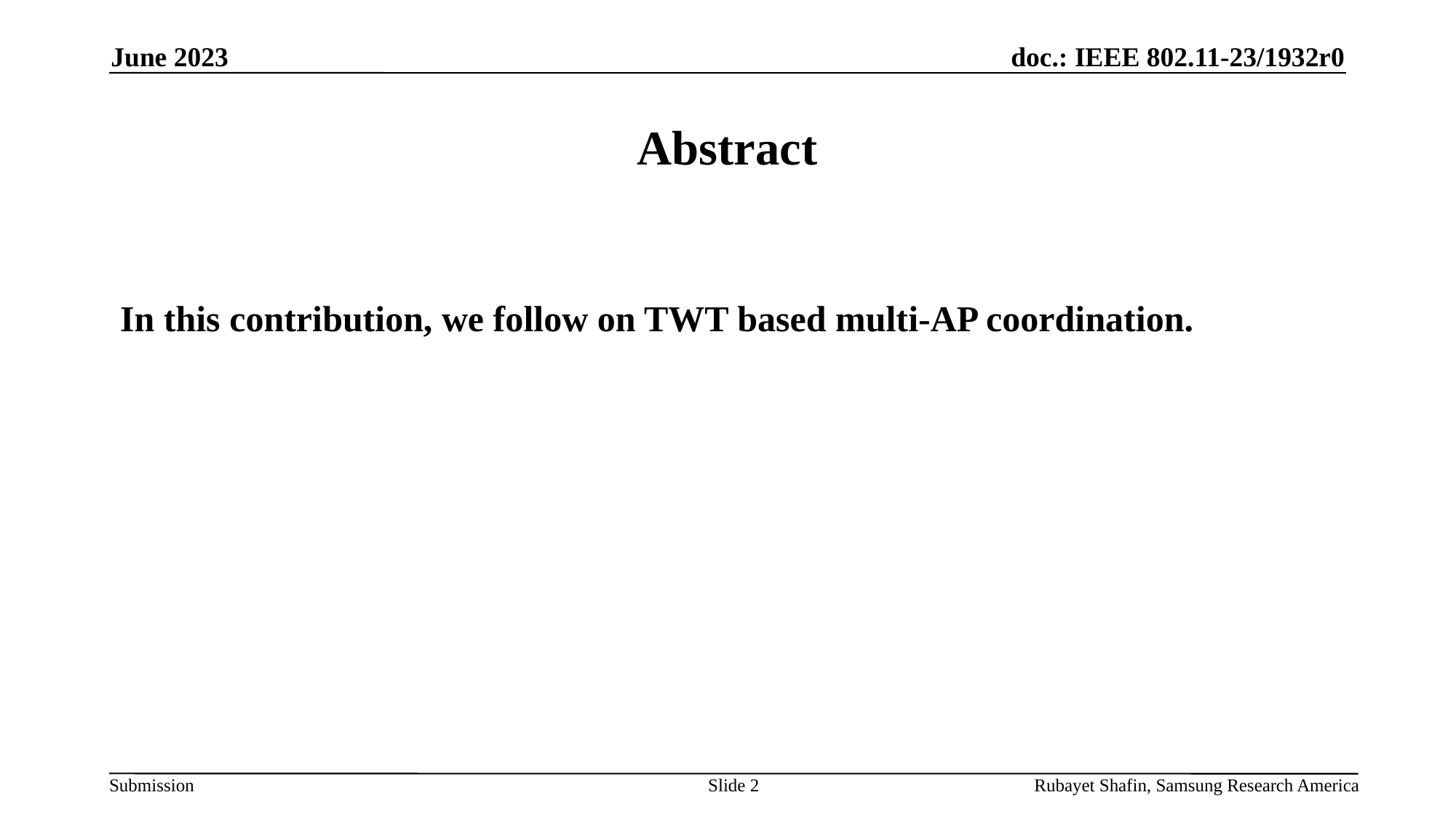

June 2023
# Abstract

In this contribution, we follow on TWT based multi-AP coordination.
Slide 2
Rubayet Shafin, Samsung Research America